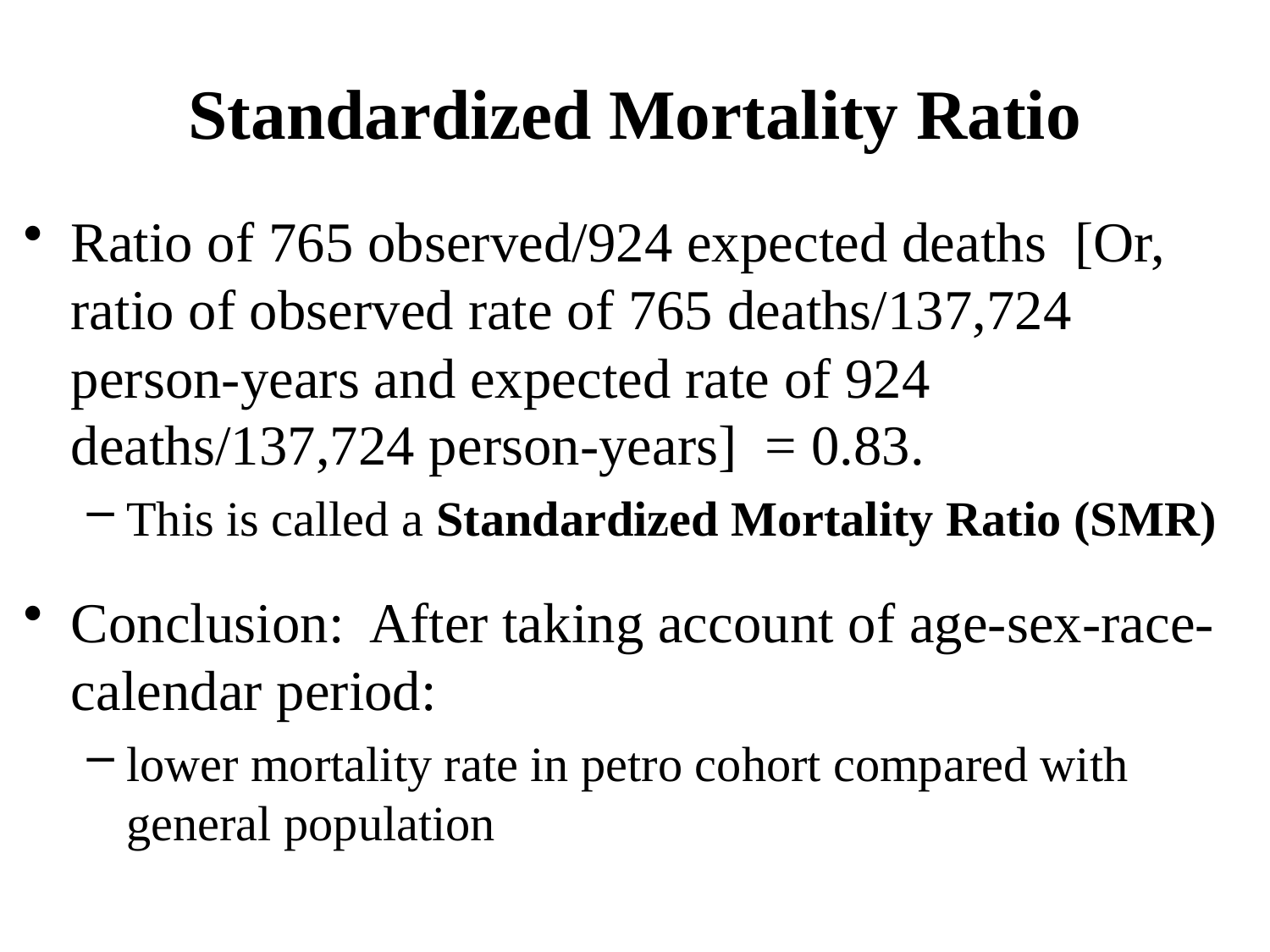

# Standardized Mortality Ratio

Ratio of 765 observed/924 expected deaths  [Or, ratio of observed rate of 765 deaths/137,724 person-years and expected rate of 924 deaths/137,724 person-years]  = 0.83.
This is called a Standardized Mortality Ratio (SMR)

Conclusion:  After taking account of age-sex-race-calendar period:
lower mortality rate in petro cohort compared with general population